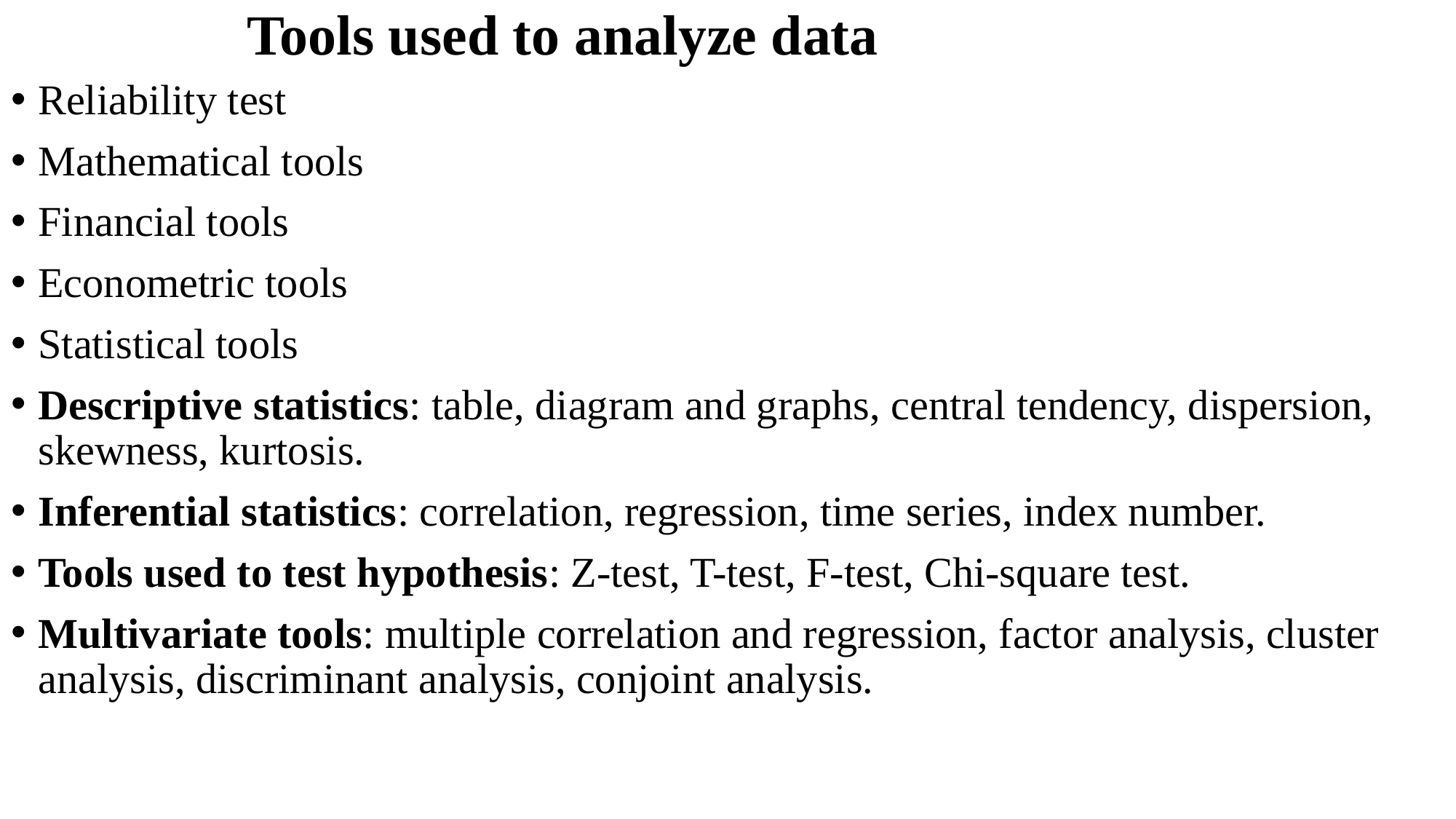

# Tools used to analyze data
Reliability test
Mathematical tools
Financial tools
Econometric tools
Statistical tools
Descriptive statistics: table, diagram and graphs, central tendency, dispersion, skewness, kurtosis.
Inferential statistics: correlation, regression, time series, index number.
Tools used to test hypothesis: Z-test, T-test, F-test, Chi-square test.
Multivariate tools: multiple correlation and regression, factor analysis, cluster analysis, discriminant analysis, conjoint analysis.